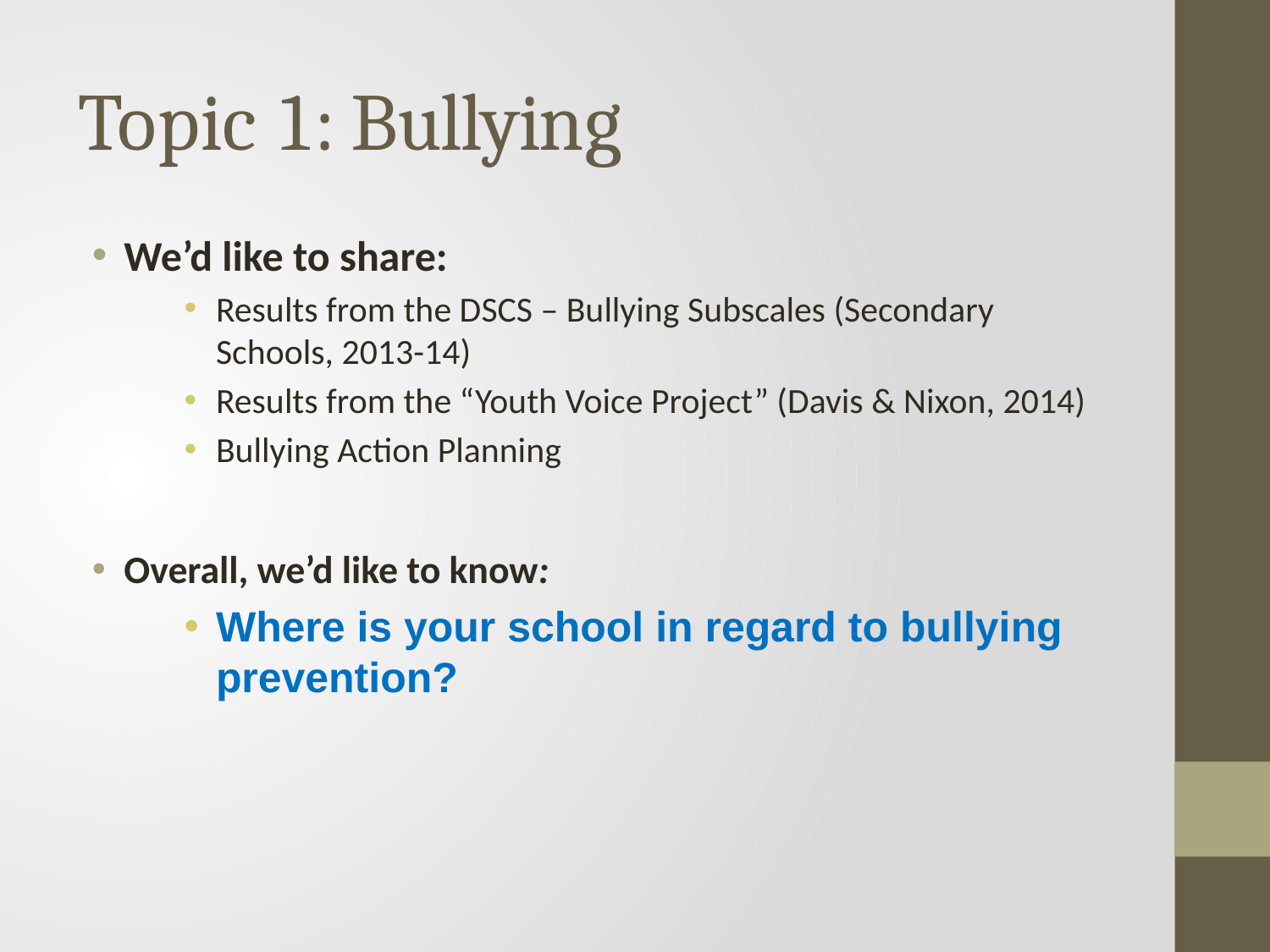

# Topic 1: Bullying
We’d like to share:
Results from the DSCS – Bullying Subscales (Secondary Schools, 2013-14)
Results from the “Youth Voice Project” (Davis & Nixon, 2014)
Bullying Action Planning

Overall, we’d like to know:
Where is your school in regard to bullying prevention?